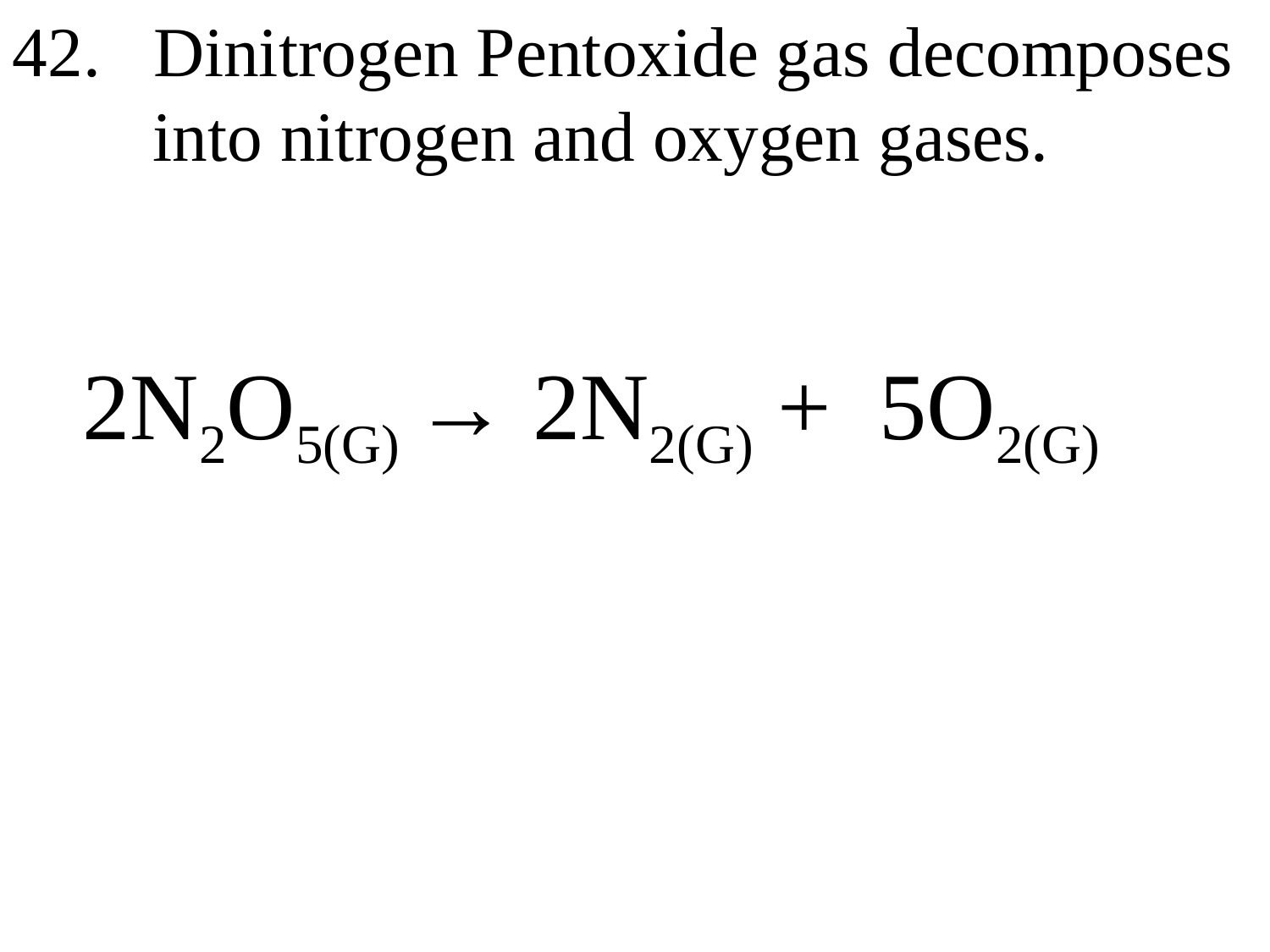

42.   Dinitrogen Pentoxide gas decomposes
        into nitrogen and oxygen gases.
    2N2O5(G) → 2N2(G) +  5O2(G)